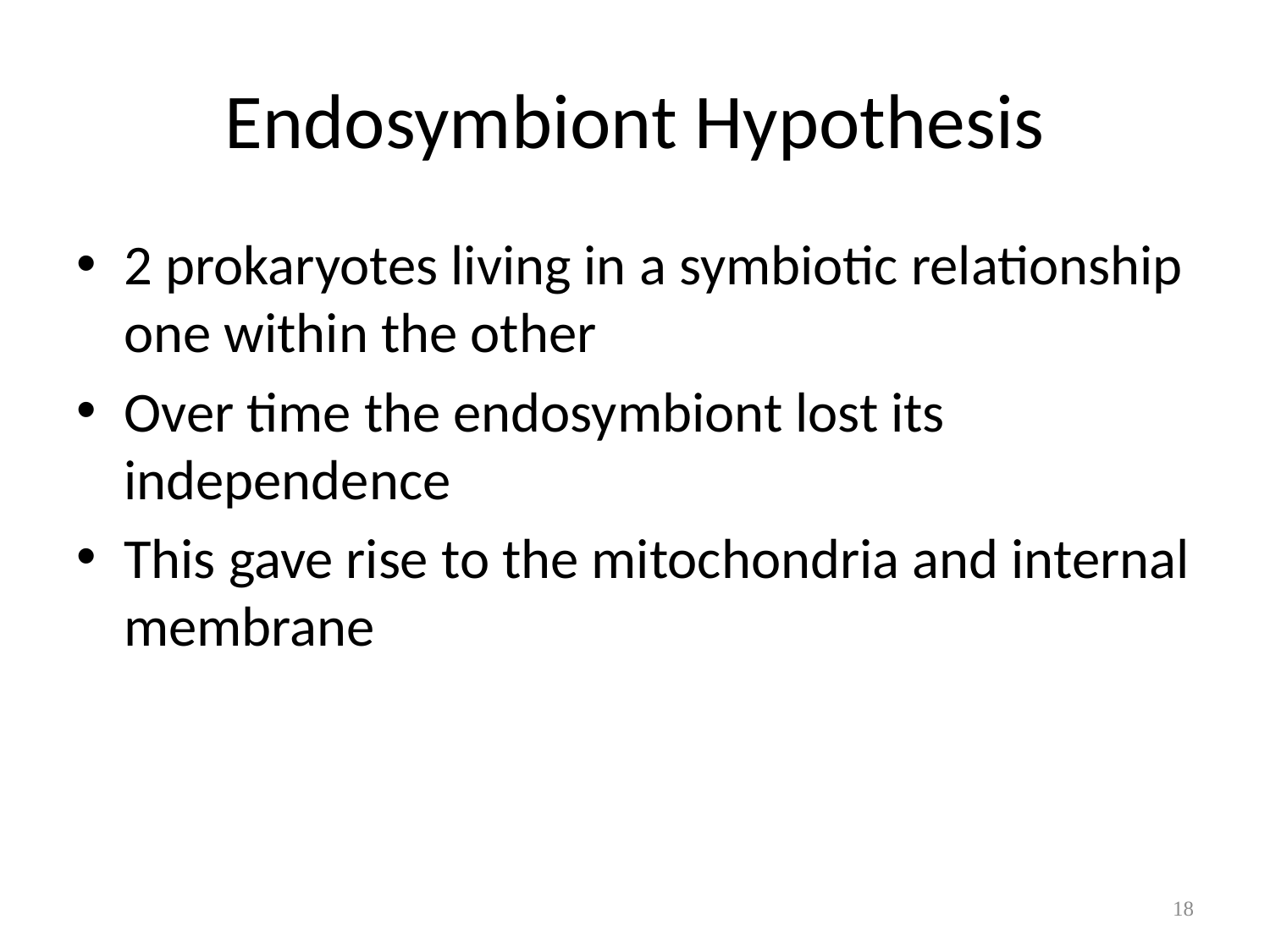

# Endosymbiont Hypothesis
2 prokaryotes living in a symbiotic relationship one within the other
Over time the endosymbiont lost its independence
This gave rise to the mitochondria and internal membrane
18